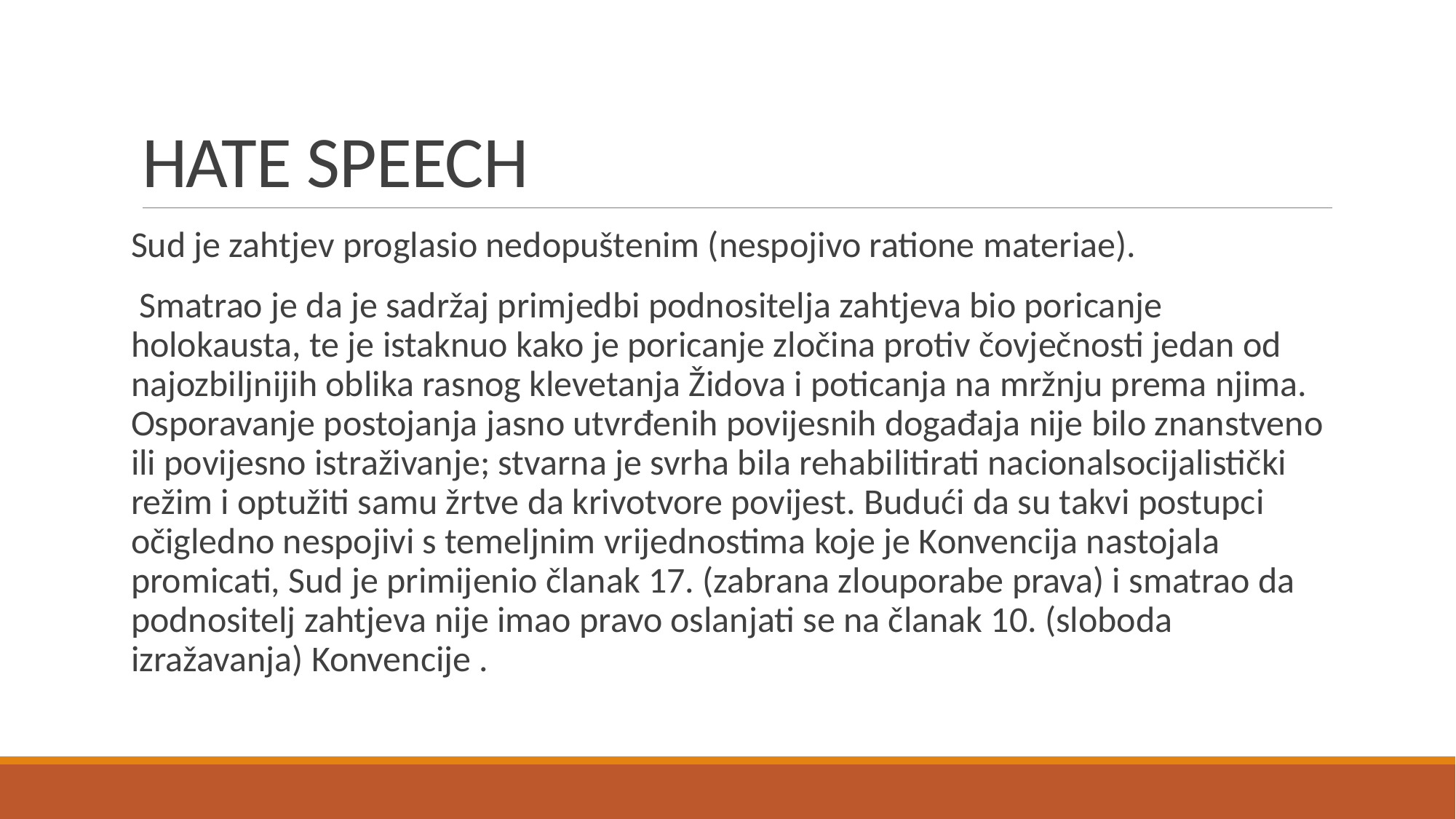

# HATE SPEECH
Sud je zahtjev proglasio nedopuštenim (nespojivo ratione materiae).
 Smatrao je da je sadržaj primjedbi podnositelja zahtjeva bio poricanje holokausta, te je istaknuo kako je poricanje zločina protiv čovječnosti jedan od najozbiljnijih oblika rasnog klevetanja Židova i poticanja na mržnju prema njima. Osporavanje postojanja jasno utvrđenih povijesnih događaja nije bilo znanstveno ili povijesno istraživanje; stvarna je svrha bila rehabilitirati nacionalsocijalistički režim i optužiti samu žrtve da krivotvore povijest. Budući da su takvi postupci očigledno nespojivi s temeljnim vrijednostima koje je Konvencija nastojala promicati, Sud je primijenio članak 17. (zabrana zlouporabe prava) i smatrao da podnositelj zahtjeva nije imao pravo oslanjati se na članak 10. (sloboda izražavanja) Konvencije .